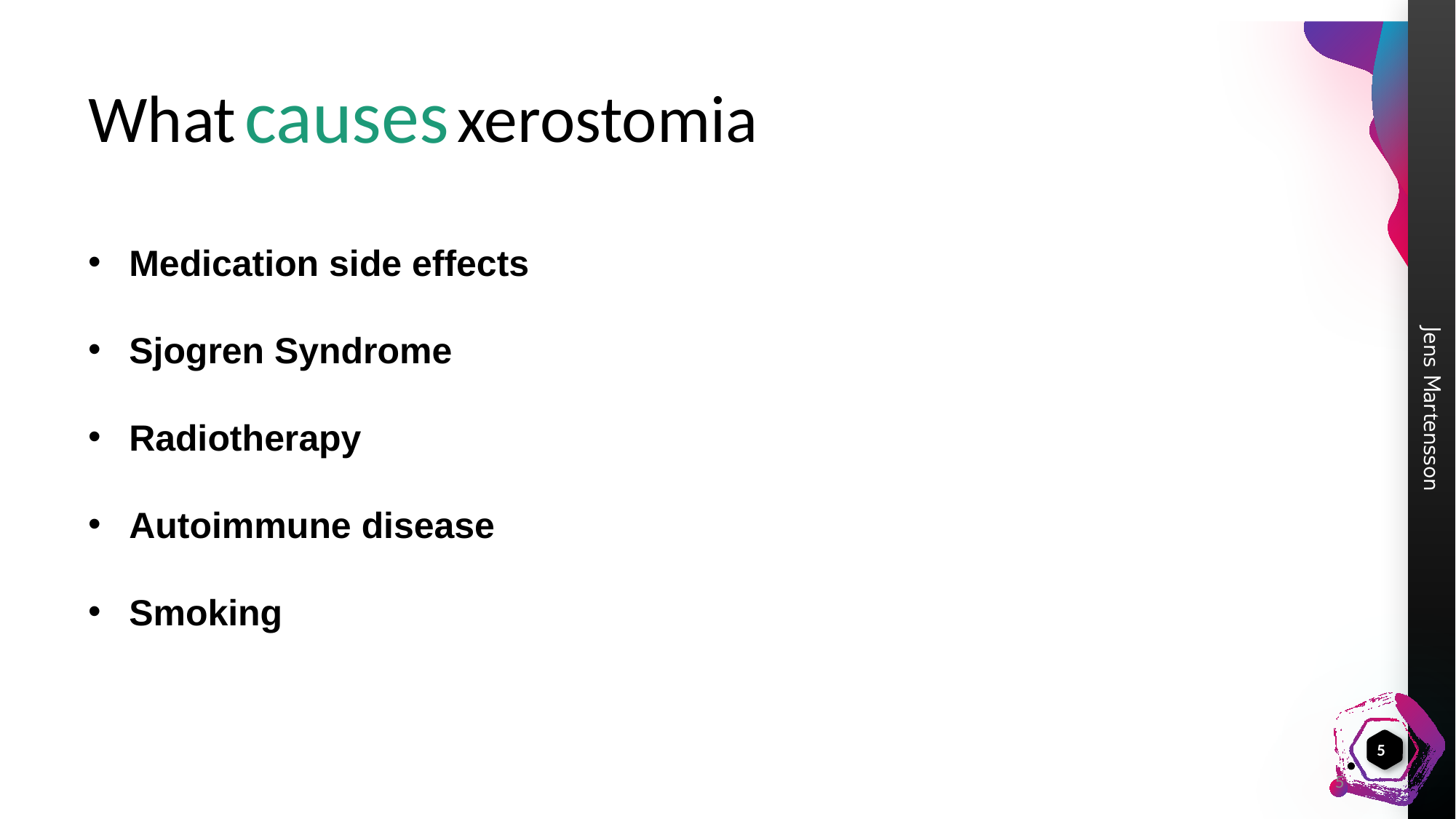

causes
# What 	          xerostomia
Medication side effects

Sjogren Syndrome

Radiotherapy

Autoimmune disease

Smoking

5
5